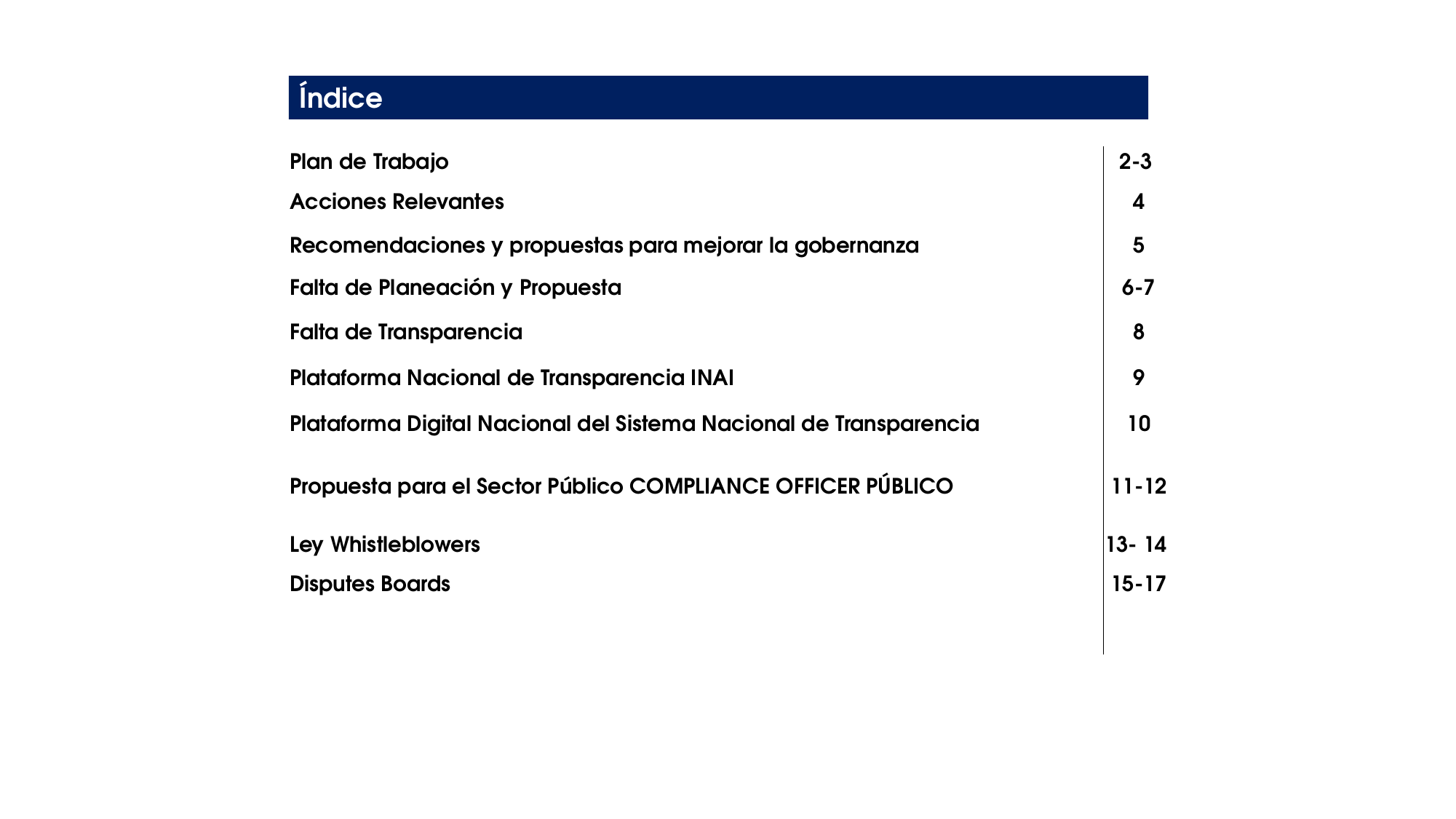

Índice
| Plan de Trabajo | 2-3 |
| --- | --- |
| Acciones Relevantes | 4 |
| Recomendaciones y propuestas para mejorar la gobernanza | 5 |
| Falta de Planeación y Propuesta | 6-7 |
| Falta de Transparencia | 8 |
| Plataforma Nacional de Transparencia INAI | 9 |
| Plataforma Digital Nacional del Sistema Nacional de Transparencia | 10 |
| Propuesta para el Sector Público COMPLIANCE OFFICER PÚBLICO | 11-12 |
| Ley Whistleblowers Disputes Boards | 13- 14 15-17 |
|  |  |